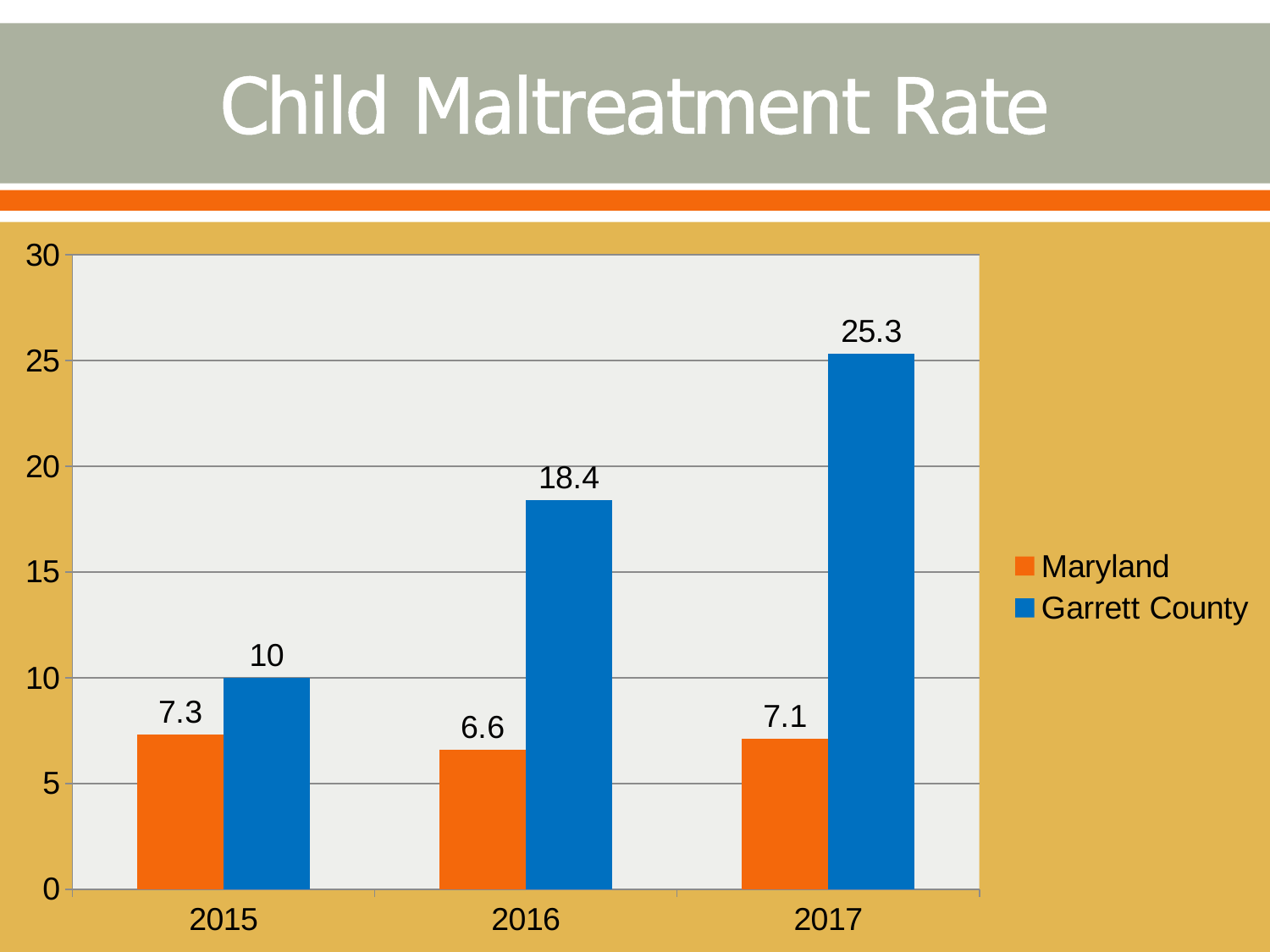

# Child Maltreatment Rate

### Chart

| Category | Maryland | Garrett County |
|---|---|---|
| 2015 | 7.3 | 10.0 |
| 2016 | 6.6 | 18.4 |
| 2017 | 7.1 | 25.3 |